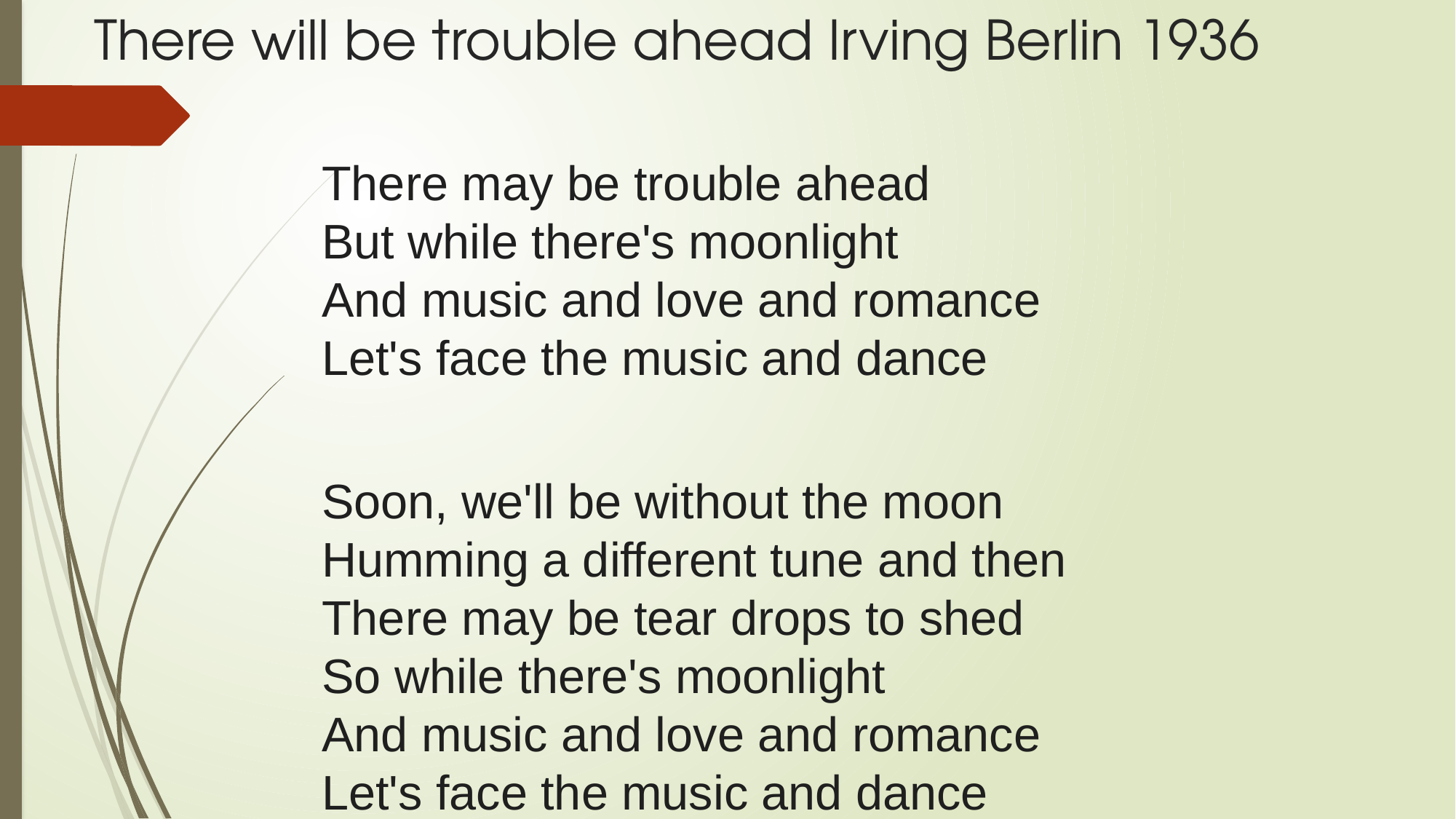

# There will be trouble ahead Irving Berlin 1936
There may be trouble ahead
But while there's moonlight
And music and love and romance
Let's face the music and dance

Soon, we'll be without the moon
Humming a different tune and then
There may be tear drops to shed
So while there's moonlight
And music and love and romance
Let's face the music and dance